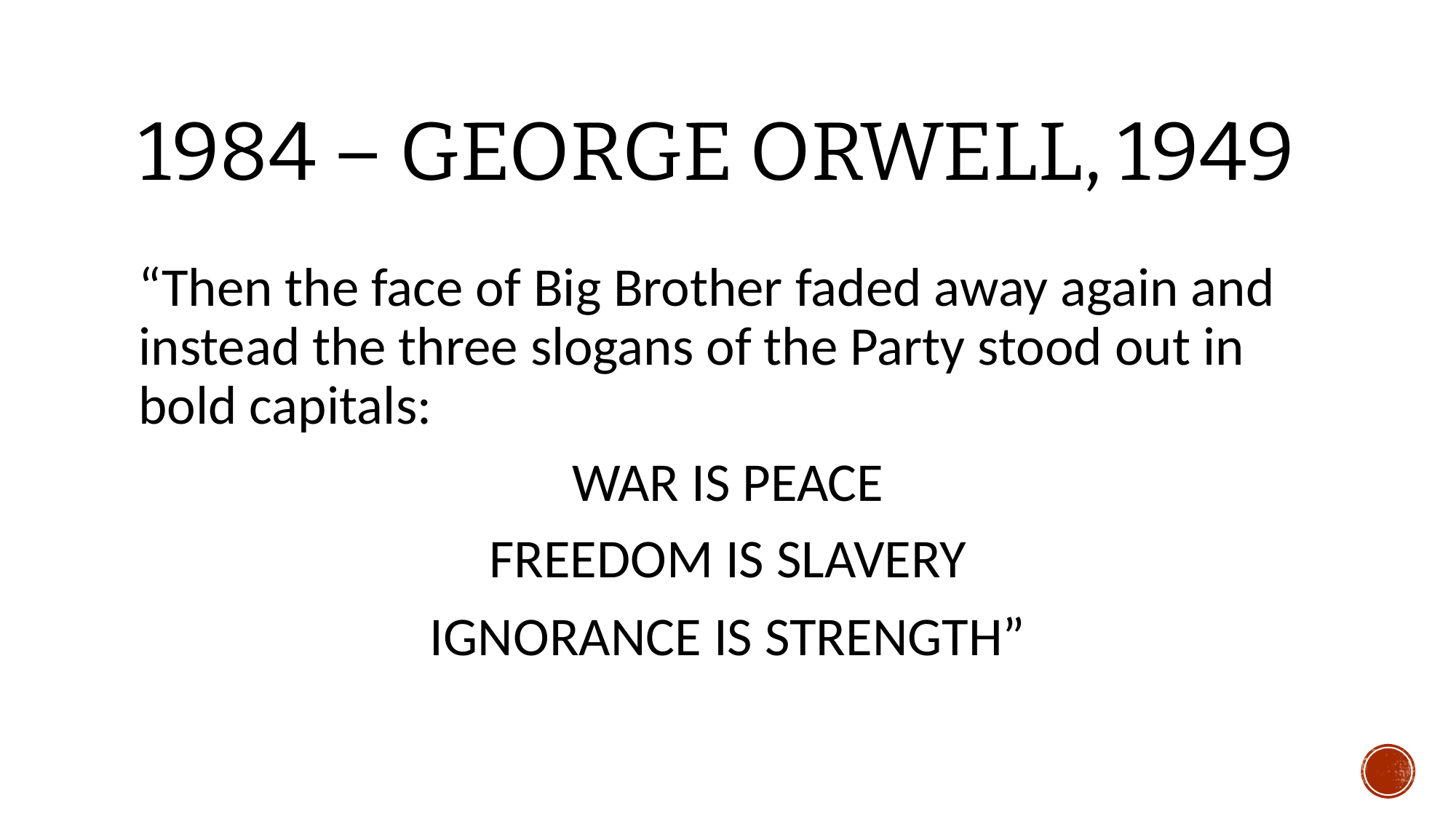

# 1984 – George Orwell, 1949
“Then the face of Big Brother faded away again and instead the three slogans of the Party stood out in bold capitals:
WAR IS PEACE
FREEDOM IS SLAVERY
IGNORANCE IS STRENGTH”